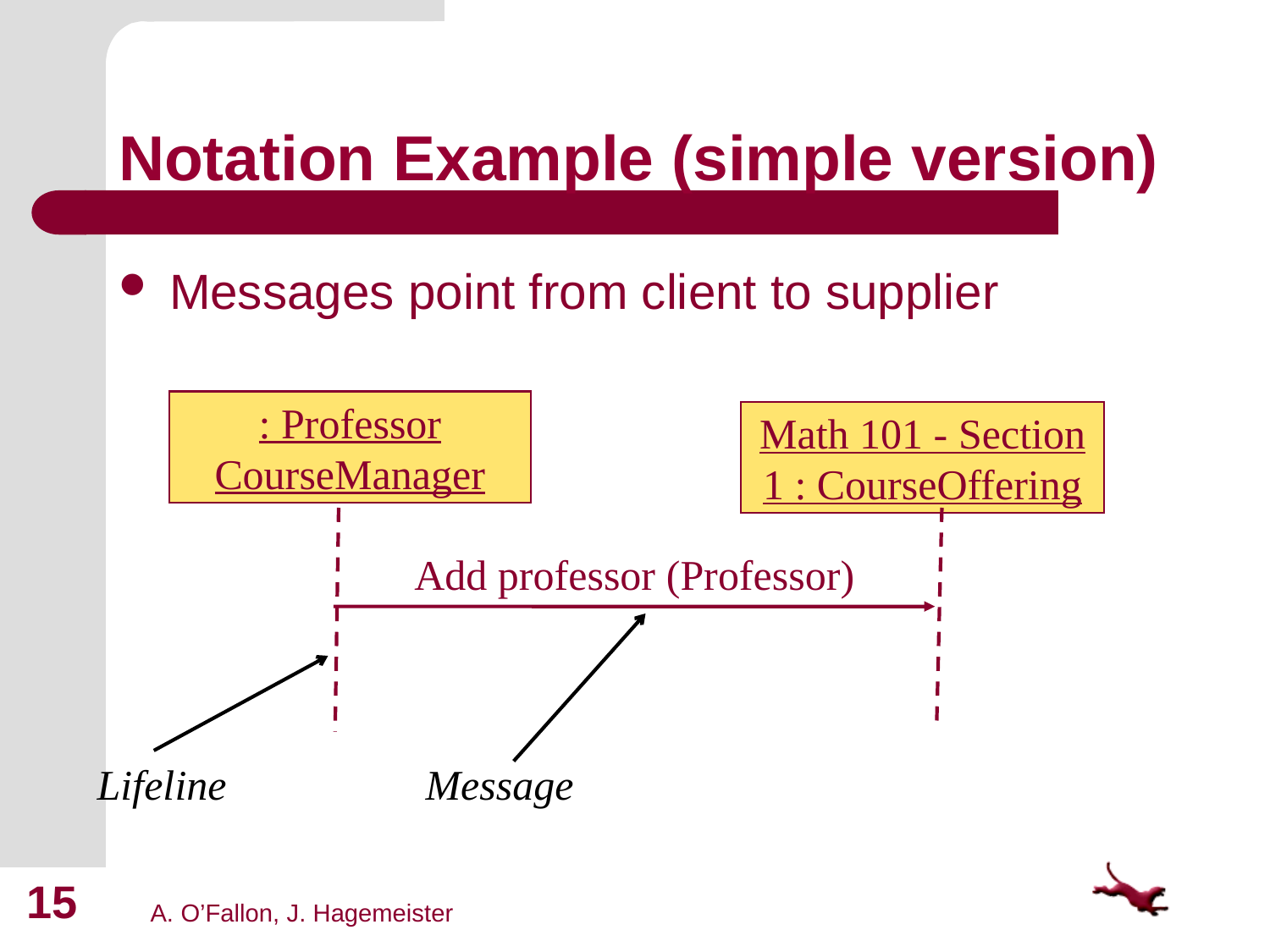

# Notation Example (simple version)
 Messages point from client to supplier
: Professor
CourseManager
Math 101 - Section
1 : CourseOffering

Add professor (Professor)

Lifeline
Message
15
A. O’Fallon, J. Hagemeister